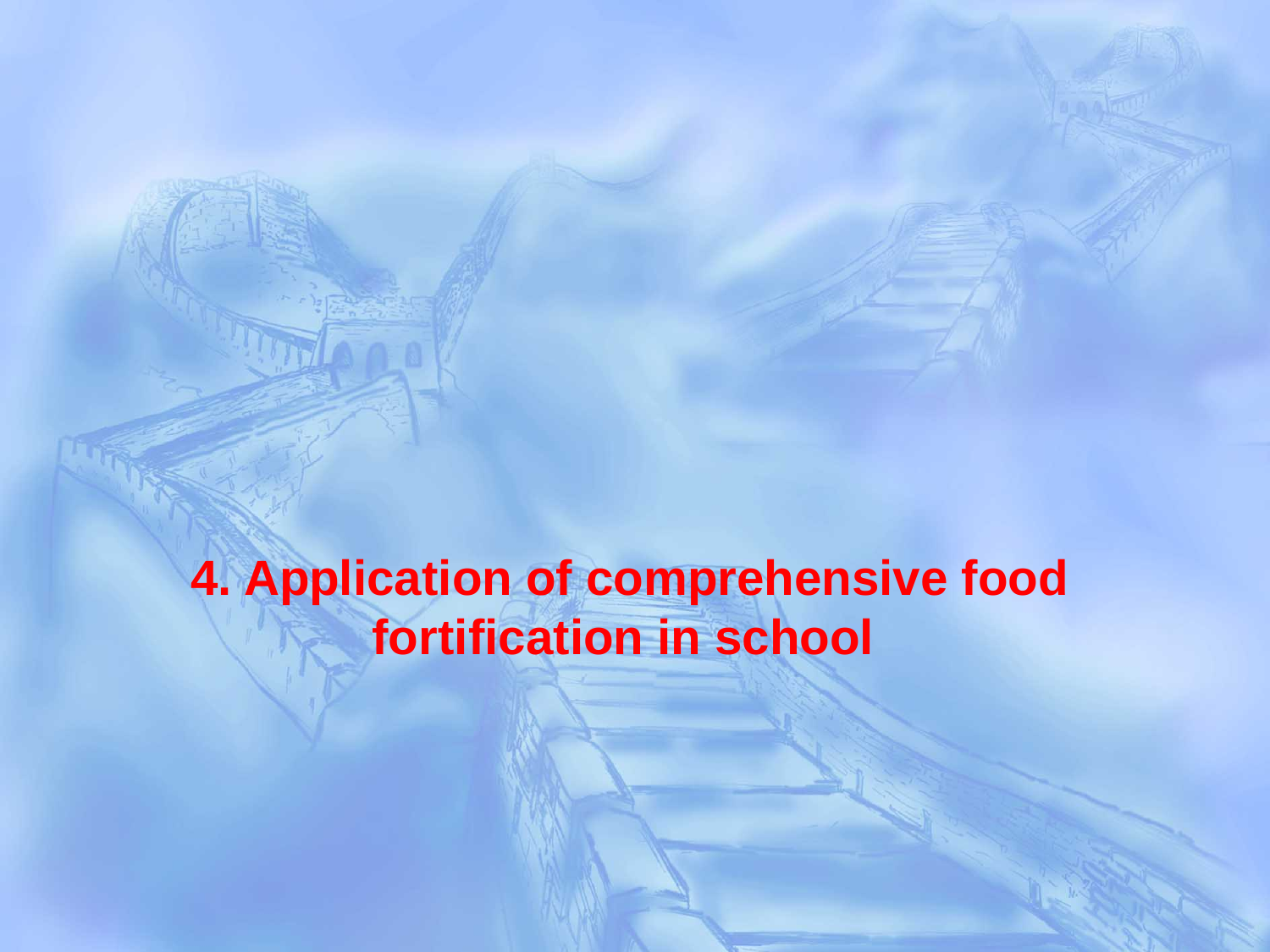

4. Application of comprehensive food fortification in school